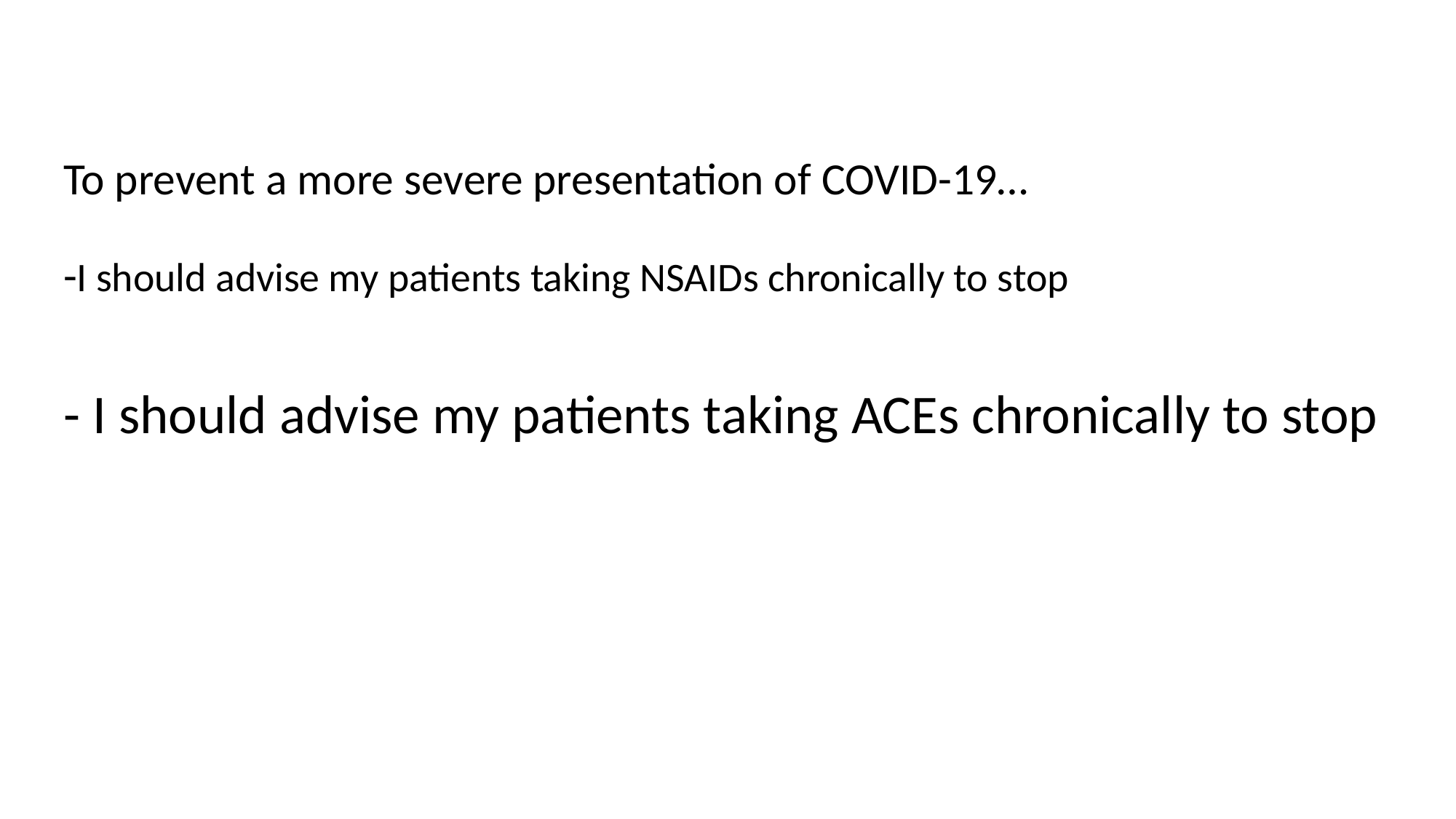

# To prevent a more severe presentation of COVID-19… -I should advise my patients taking NSAIDs chronically to stop
- I should advise my patients taking ACEs chronically to stop